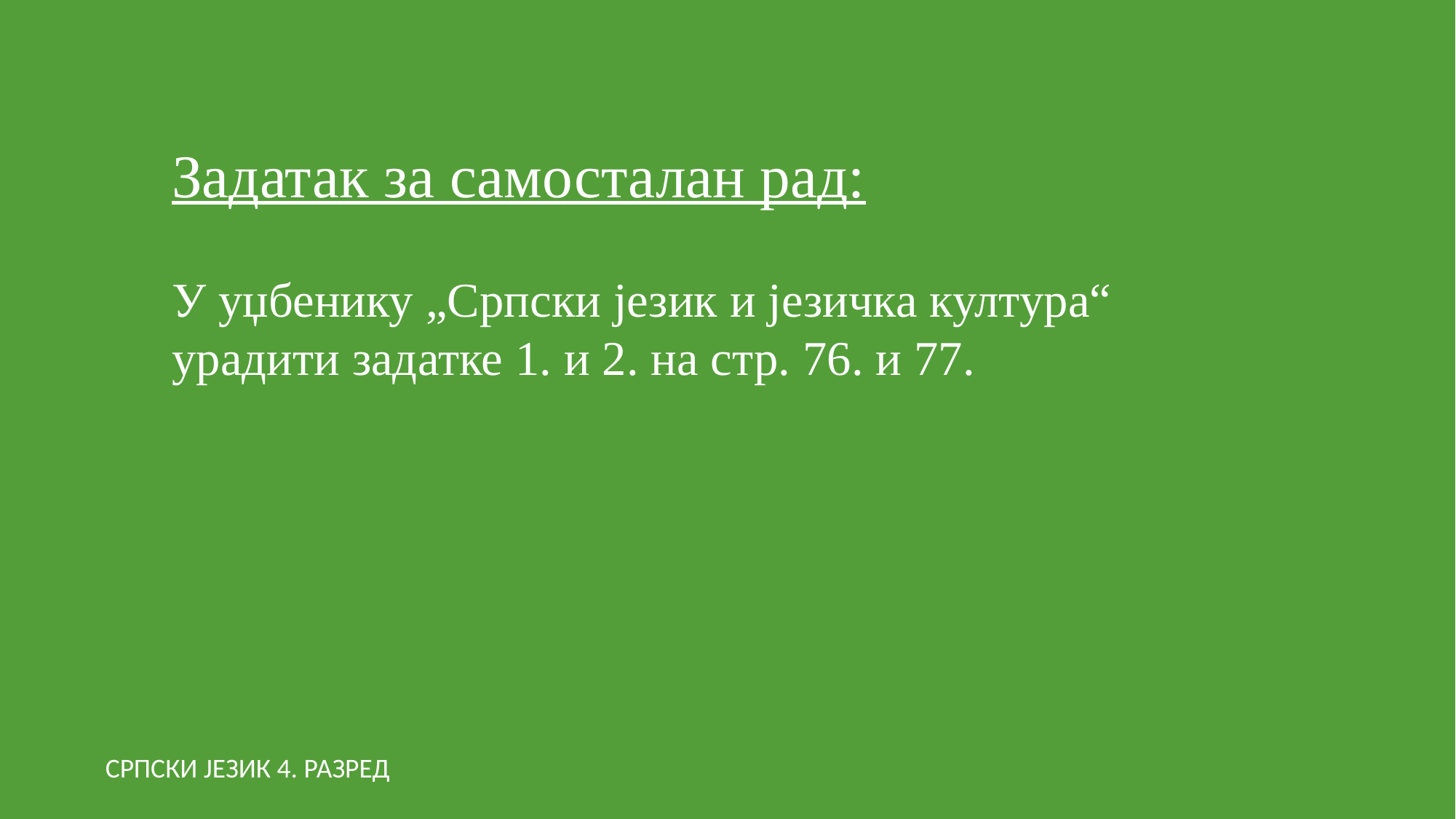

Задатак за самосталан рад:

У уџбенику „Српски језик и језичка култура“ урадити задатке 1. и 2. на стр. 76. и 77.
СРПСКИ ЈЕЗИК 4. РАЗРЕД